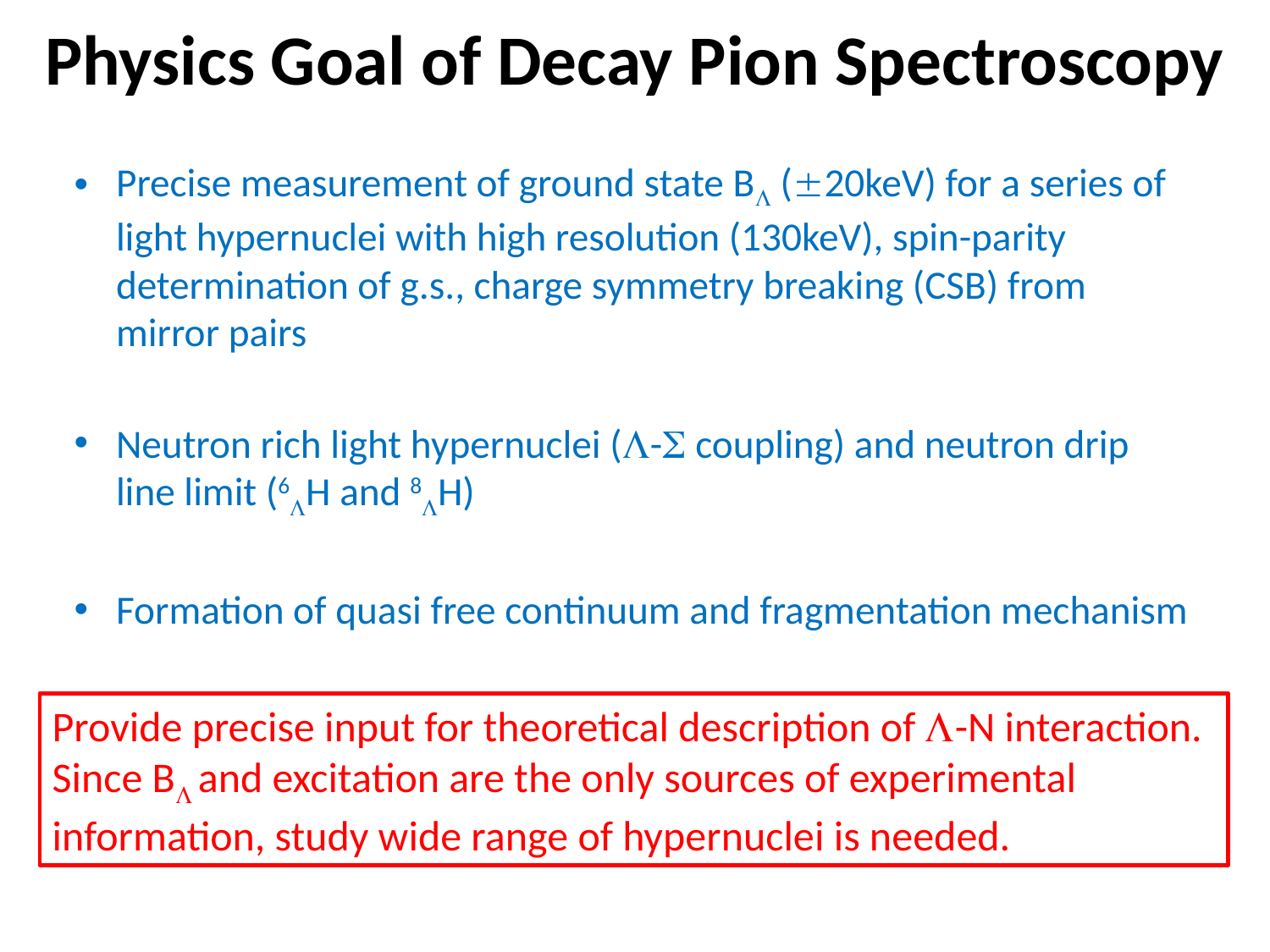

# Physics Goal of Decay Pion Spectroscopy
Precise measurement of ground state BΛ (±20keV) for a series of light hypernuclei with high resolution (130keV), spin-parity determination of g.s., charge symmetry breaking (CSB) from mirror pairs

Neutron rich light hypernuclei (Λ-Σ coupling) and neutron drip line limit (6ΛH and 8ΛH)

Formation of quasi free continuum and fragmentation mechanism
Provide precise input for theoretical description of Λ-N interaction. Since BΛ and excitation are the only sources of experimental information, study wide range of hypernuclei is needed.